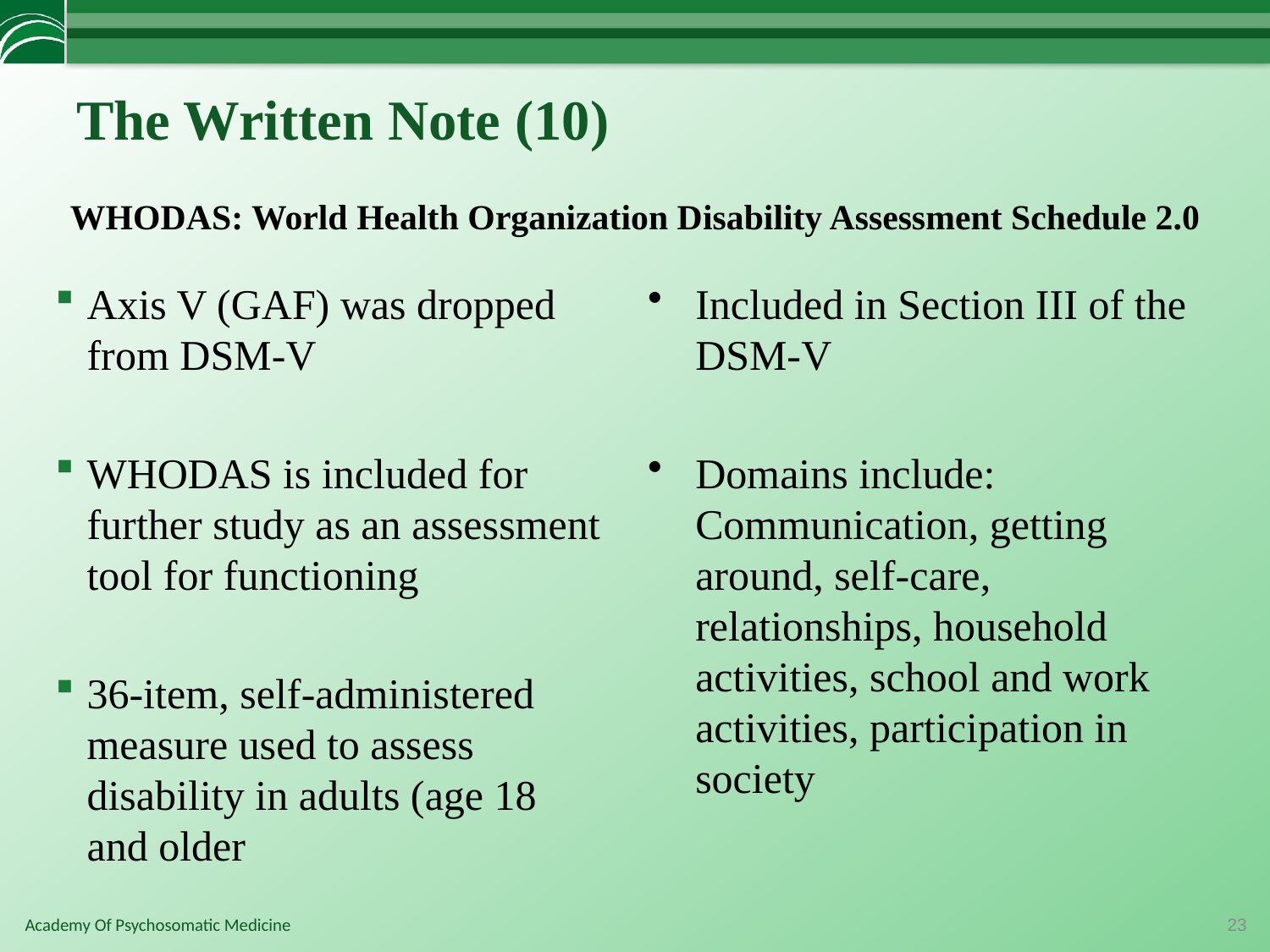

# The Written Note (10)
WHODAS: World Health Organization Disability Assessment Schedule 2.0
Axis V (GAF) was dropped from DSM-V

WHODAS is included for further study as an assessment tool for functioning

36-item, self-administered measure used to assess disability in adults (age 18 and older
Included in Section III of the DSM-V

Domains include: Communication, getting around, self-care, relationships, household activities, school and work activities, participation in society

23